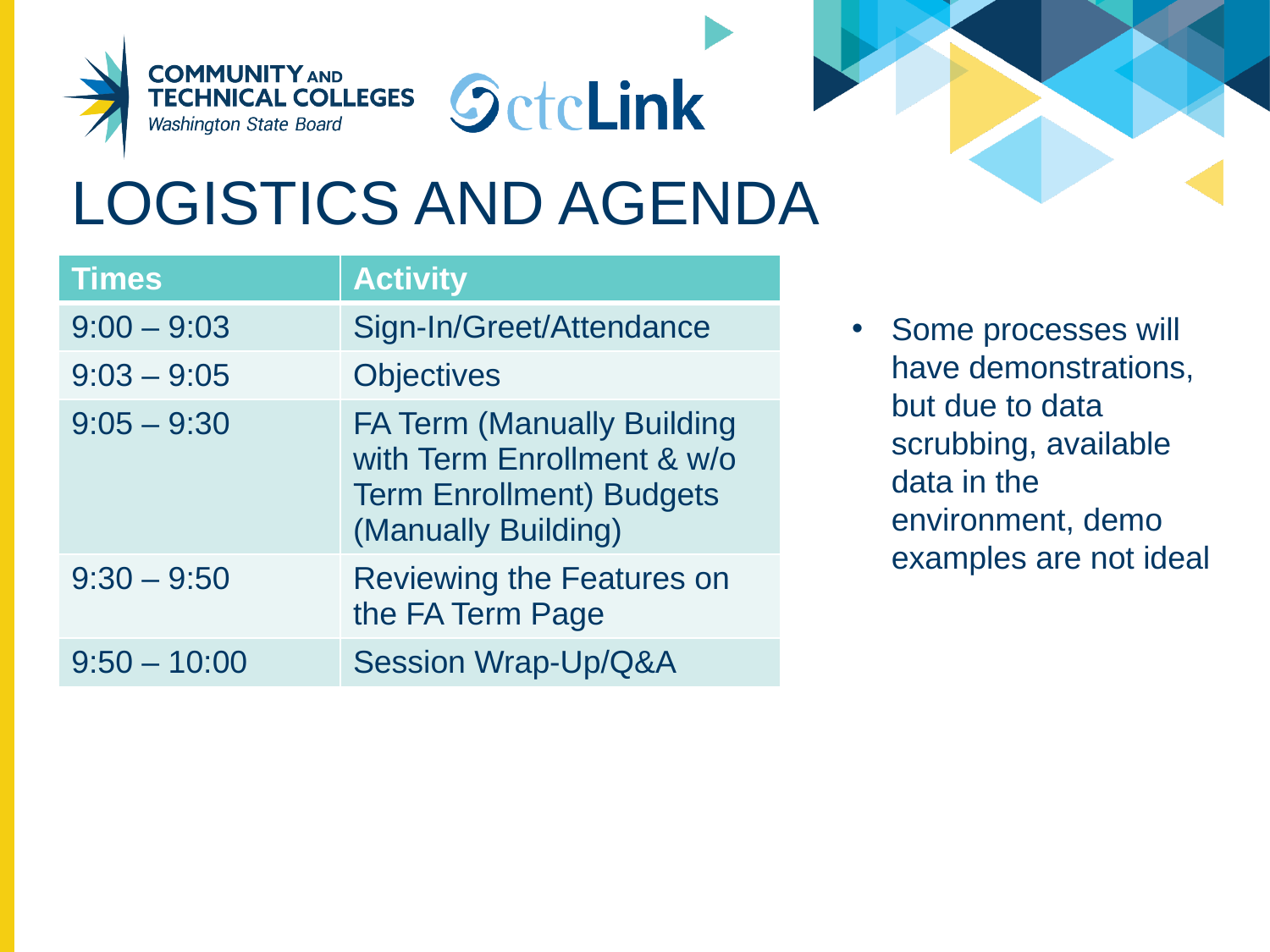

# Logistics and Agenda
| Times | Activity |
| --- | --- |
| 9:00 – 9:03 | Sign-In/Greet/Attendance |
| 9:03 – 9:05 | Objectives |
| 9:05 – 9:30 | FA Term (Manually Building with Term Enrollment & w/o Term Enrollment) Budgets (Manually Building) |
| 9:30 – 9:50 | Reviewing the Features on the FA Term Page |
| 9:50 – 10:00 | Session Wrap-Up/Q&A |
Some processes will have demonstrations, but due to data scrubbing, available data in the environment, demo examples are not ideal